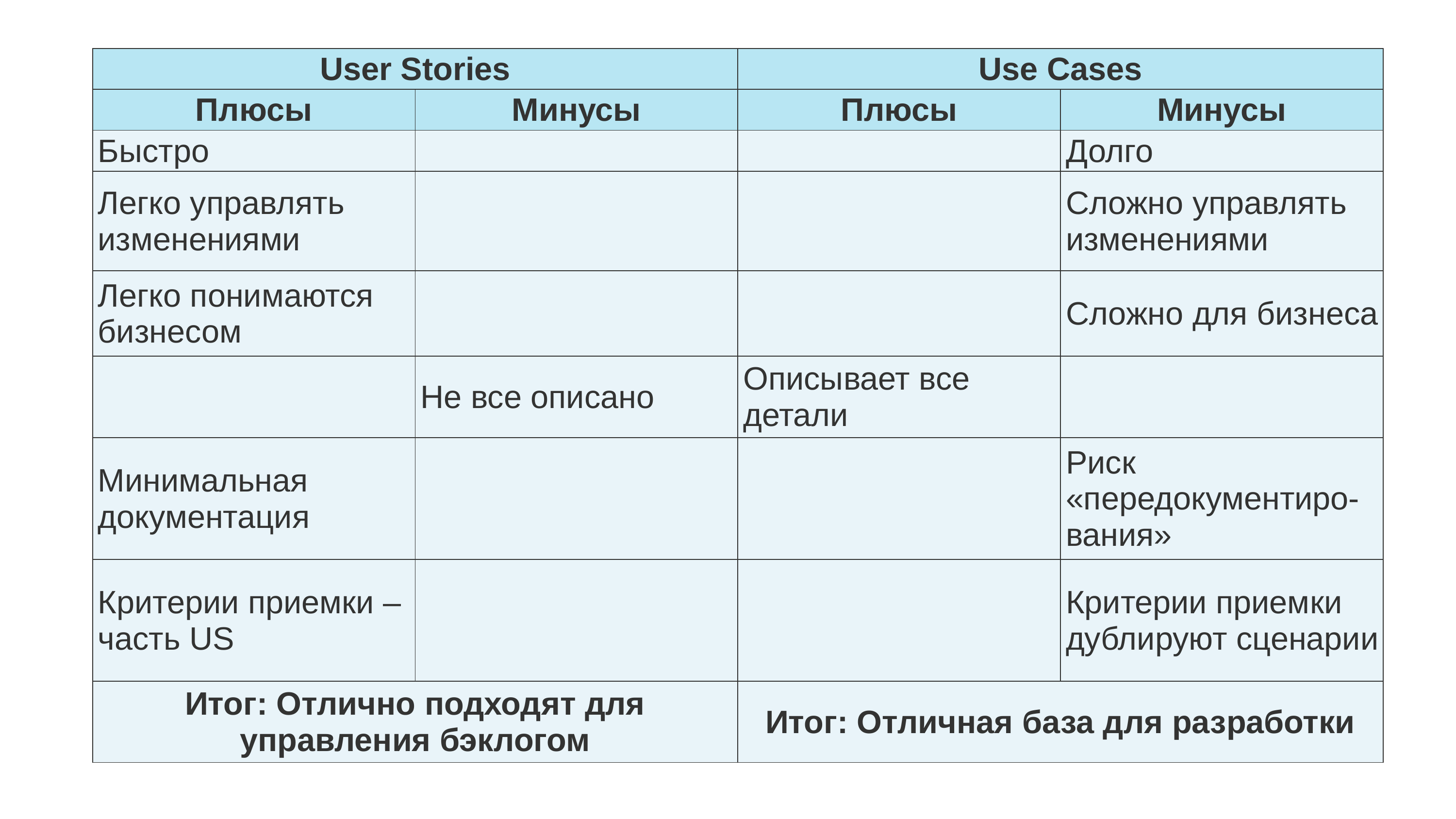

| User Stories |  | Use Cases |  |
| --- | --- | --- | --- |
| Плюсы | Минусы | Плюсы | Минусы |
| Быстро |  |  | Долго |
| Легко управлять изменениями |  |  | Сложно управлять изменениями |
| Легко понимаются бизнесом |  |  | Сложно для бизнеса |
|  | Не все описано | Описывает все детали |  |
| Минимальная документация |  |  | Риск «передокументиро-вания» |
| Критерии приемки – часть US |  |  | Критерии приемки дублируют сценарии |
| Итог: Отлично подходят для управления бэклогом |  | Итог: Отличная база для разработки |  |
24